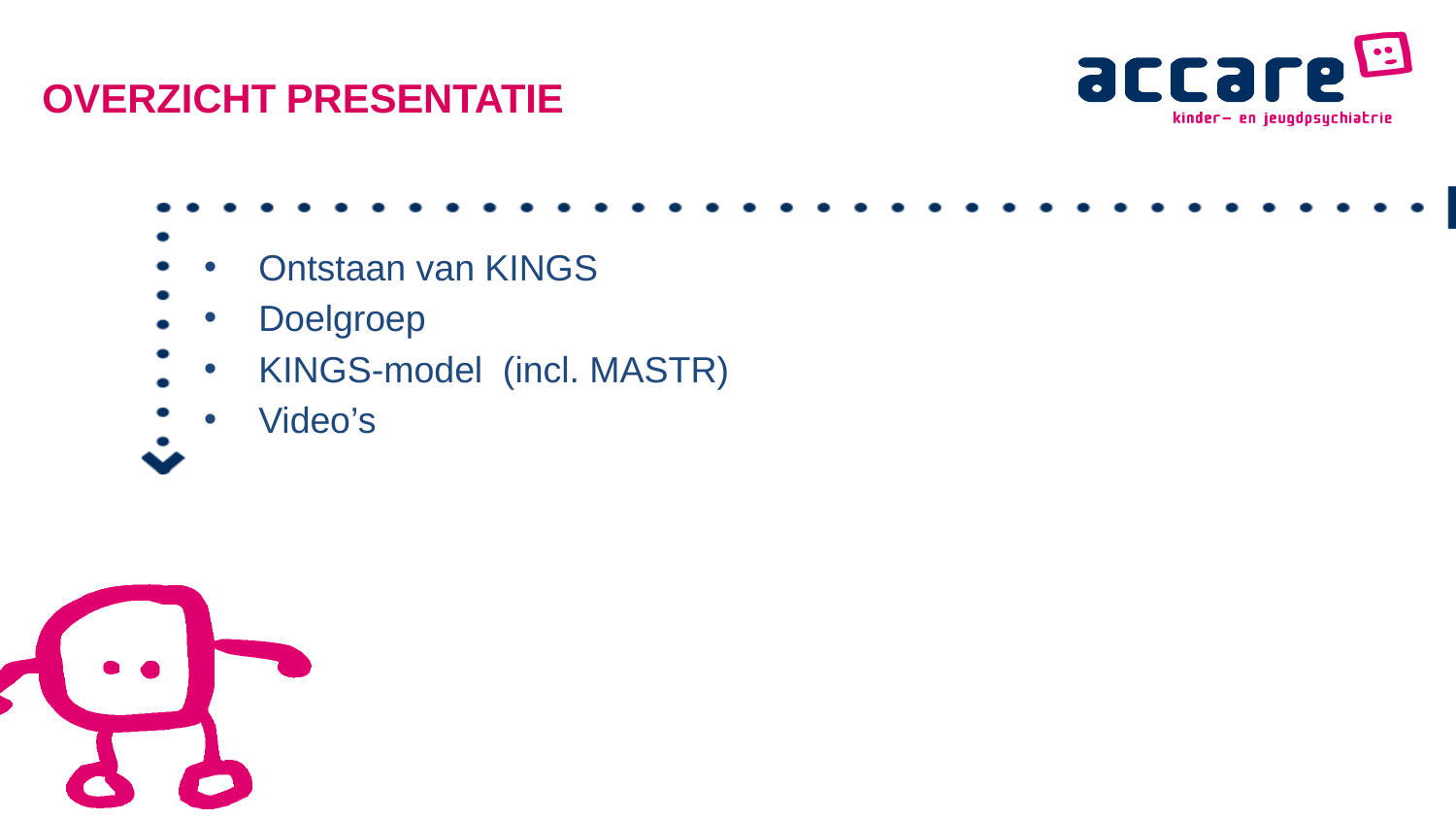

Overzicht presentatie
Ontstaan van KINGS
Doelgroep
KINGS-model  (incl. MASTR)
Video’s